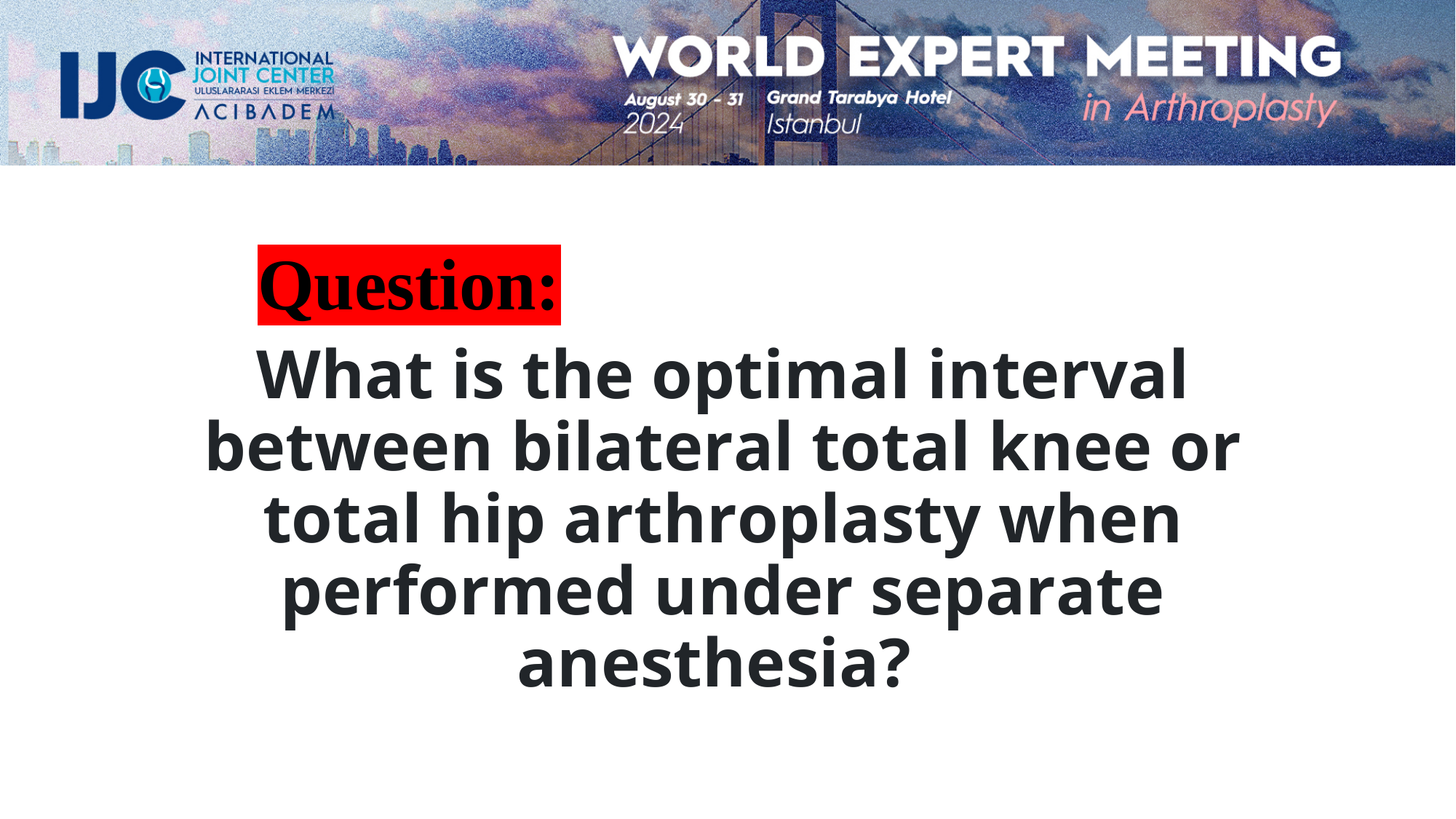

Question:
What is the optimal interval between bilateral total knee or total hip arthroplasty when performed under separate anesthesia?